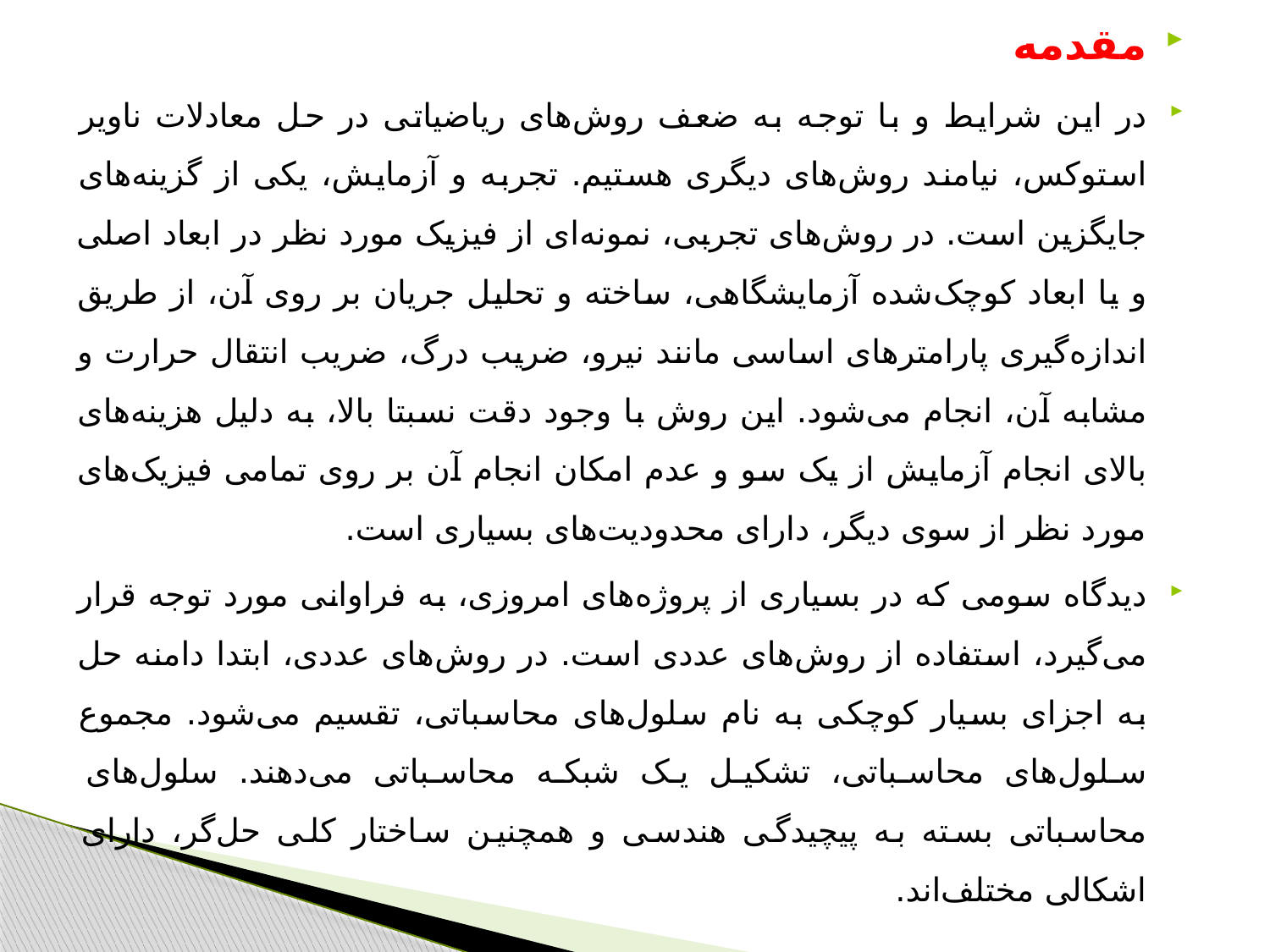

مقدمه
در این شرایط و با توجه به ضعف روش‌های ریاضیاتی در حل معادلات ناویر استوکس، نیامند روش‌های دیگری هستیم. تجربه و آزمایش، یکی از گزینه‌های جایگزین است. در روش‌های تجربی، نمونه‌ای از فیزیک مورد نظر در ابعاد اصلی و یا ابعاد کوچک‌شده آزمایشگاهی، ساخته و تحلیل جریان بر روی آن، از طریق اندازه‌گیری پارامترهای اساسی مانند نیرو، ضریب درگ، ضریب انتقال حرارت و مشابه آن، انجام می‌شود. این روش با وجود دقت نسبتا بالا، به دلیل هزینه‌های بالای انجام آزمایش از یک سو و عدم امکان انجام آن بر روی تمامی فیزیک‌های مورد نظر از سوی دیگر، دارای محدودیت‌های بسیاری است.
دیدگاه سومی که در بسیاری از پروژه‌های امروزی، به فراوانی مورد توجه قرار می‌گیرد، استفاده از روش‌های عددی است. در روش‌های عددی، ابتدا دامنه حل به اجزای بسیار کوچکی به نام سلول‌های محاسباتی، تقسیم می‌شود. مجموع سلول‌های محاسباتی، تشکیل یک شبکه محاسباتی می‌دهند. سلول‌های محاسباتی بسته به پیچیدگی هندسی و همچنین ساختار کلی حل‌گر، دارای اشکالی مختلف‌اند.